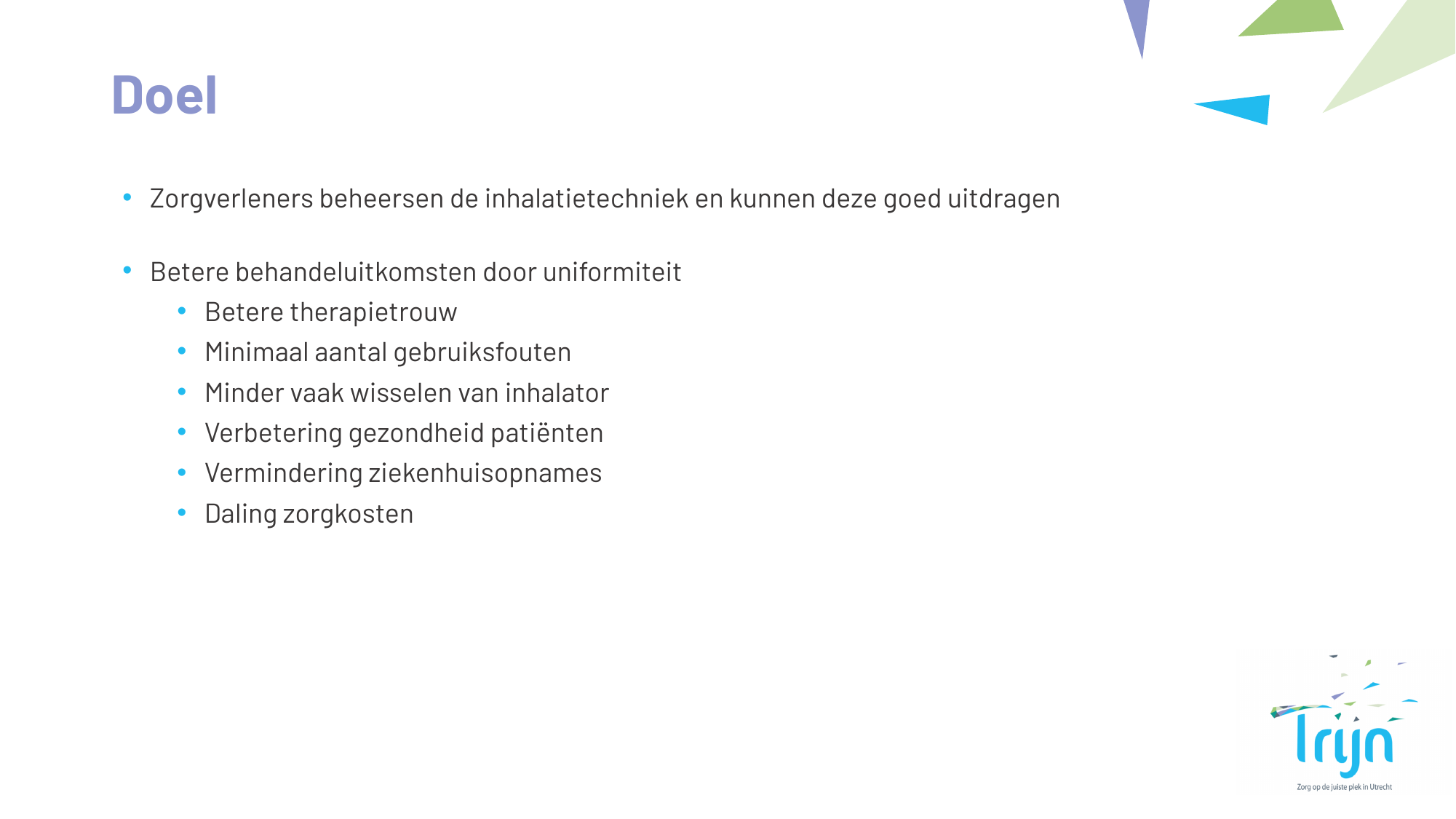

# Doel

Zorgverleners beheersen de inhalatietechniek en kunnen deze goed uitdragen
Betere behandeluitkomsten door uniformiteit
Betere therapietrouw
Minimaal aantal gebruiksfouten
Minder vaak wisselen van inhalator
Verbetering gezondheid patiënten
Vermindering ziekenhuisopnames
Daling zorgkosten